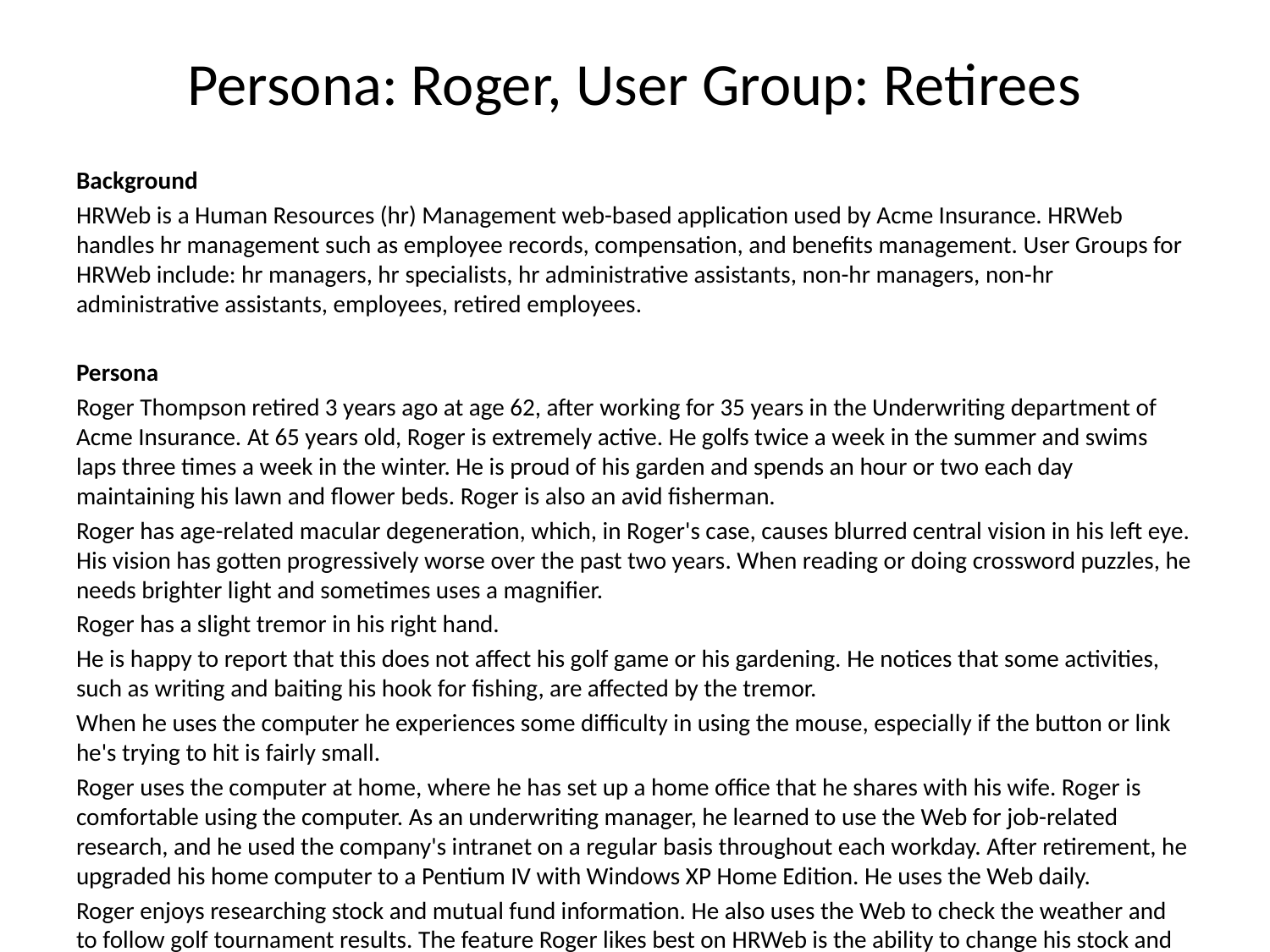

# Persona: Roger, User Group: Retirees
Background
HRWeb is a Human Resources (hr) Management web-based application used by Acme Insurance. HRWeb handles hr management such as employee records, compensation, and benefits management. User Groups for HRWeb include: hr managers, hr specialists, hr administrative assistants, non-hr managers, non-hr administrative assistants, employees, retired employees.

Persona
Roger Thompson retired 3 years ago at age 62, after working for 35 years in the Underwriting department of Acme Insurance. At 65 years old, Roger is extremely active. He golfs twice a week in the summer and swims laps three times a week in the winter. He is proud of his garden and spends an hour or two each day maintaining his lawn and flower beds. Roger is also an avid fisherman.
Roger has age-related macular degeneration, which, in Roger's case, causes blurred central vision in his left eye. His vision has gotten progressively worse over the past two years. When reading or doing crossword puzzles, he needs brighter light and sometimes uses a magnifier.
Roger has a slight tremor in his right hand.
He is happy to report that this does not affect his golf game or his gardening. He notices that some activities, such as writing and baiting his hook for fishing, are affected by the tremor.
When he uses the computer he experiences some difficulty in using the mouse, especially if the button or link he's trying to hit is fairly small.
Roger uses the computer at home, where he has set up a home office that he shares with his wife. Roger is comfortable using the computer. As an underwriting manager, he learned to use the Web for job-related research, and he used the company's intranet on a regular basis throughout each workday. After retirement, he upgraded his home computer to a Pentium IV with Windows XP Home Edition. He uses the Web daily.
Roger enjoys researching stock and mutual fund information. He also uses the Web to check the weather and to follow golf tournament results. The feature Roger likes best on HRWeb is the ability to change his stock and mutual fund accounts.
Roger has difficulty seeing small text or text with poor contrast to the background on the computer monitor. His son showed him how to increase the text size in Internet Explorer and that works for some sites. It is frustrating to Roger that on some sites the text size is still small—it does not get larger with his browser settings. He had tried to use screen magnification software, but finds it difficult to get oriented to a new site because he can't see the entire screen at one time.